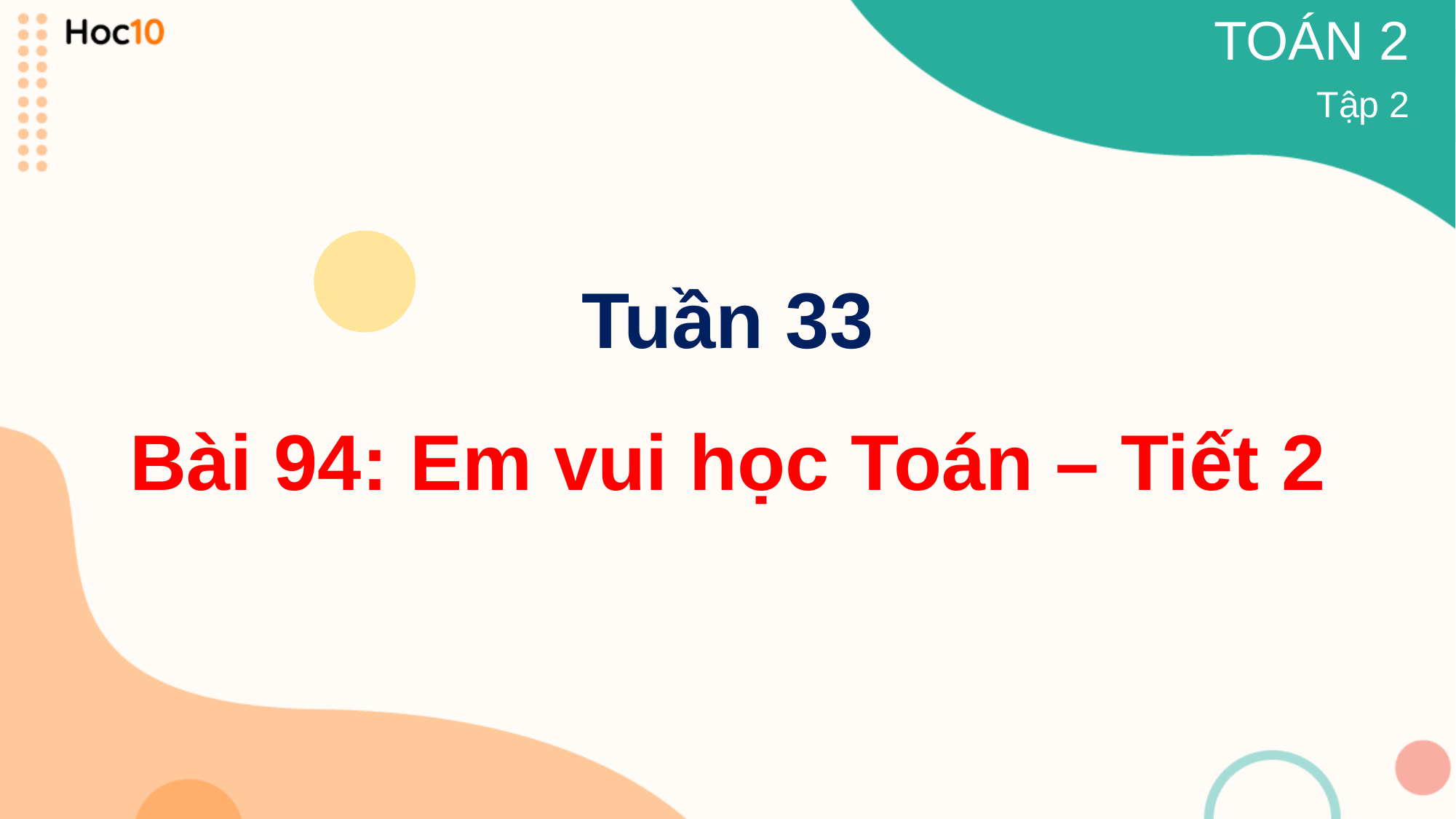

TOÁN 2
Tập 2
Tuần 33
Bài 94: Em vui học Toán – Tiết 2